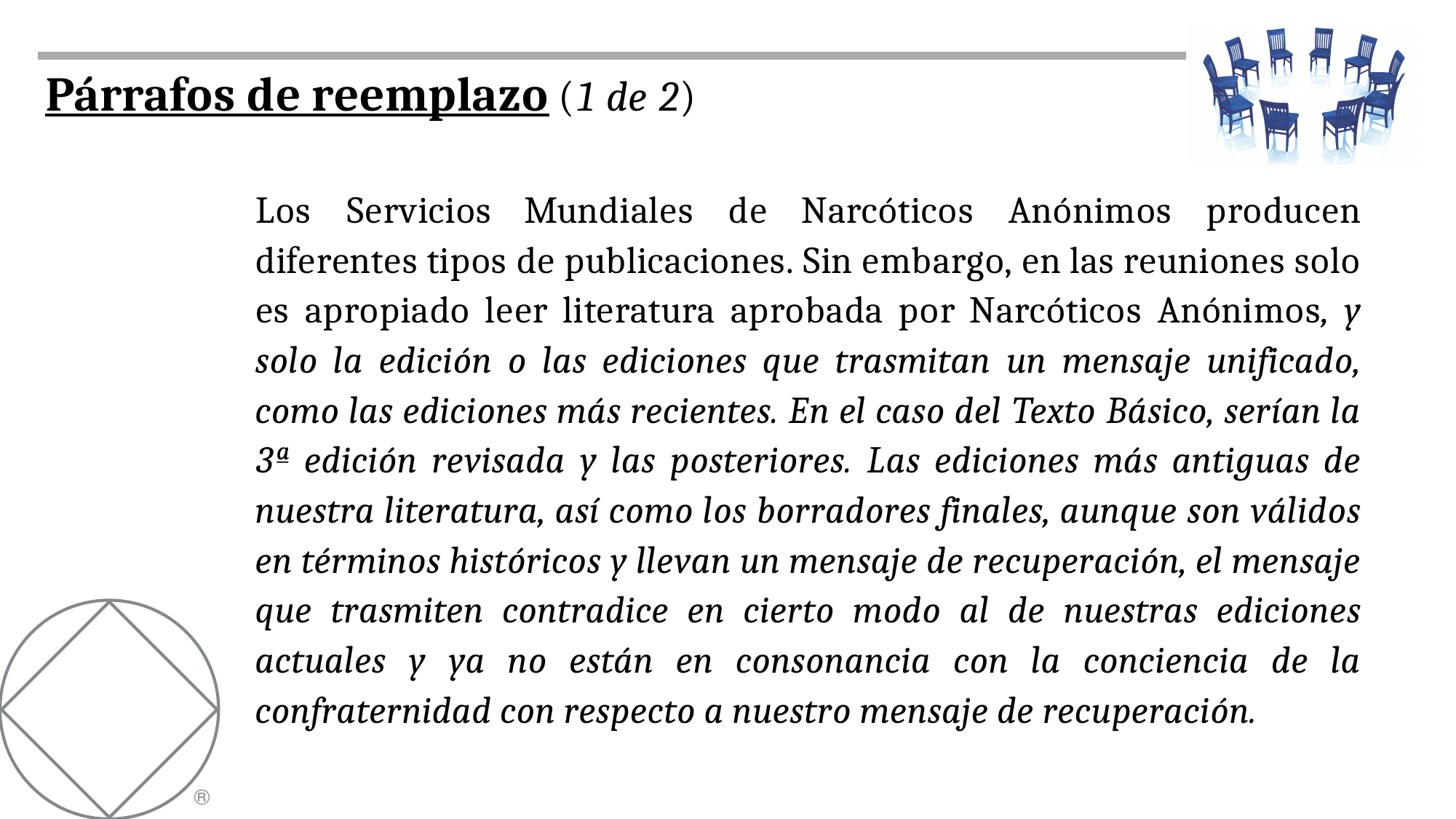

Párrafos de reemplazo (1 de 2)
Los Servicios Mundiales de Narcóticos Anónimos producen diferentes tipos de publicaciones. Sin embargo, en las reuniones solo es apropiado leer literatura aprobada por Narcóticos Anónimos, y solo la edición o las ediciones que trasmitan un mensaje unificado, como las ediciones más recientes. En el caso del Texto Básico, serían la 3ª edición revisada y las posteriores. Las ediciones más antiguas de nuestra literatura, así como los borradores finales, aunque son válidos en términos históricos y llevan un mensaje de recuperación, el mensaje que trasmiten contradice en cierto modo al de nuestras ediciones actuales y ya no están en consonancia con la conciencia de la confraternidad con respecto a nuestro mensaje de recuperación.